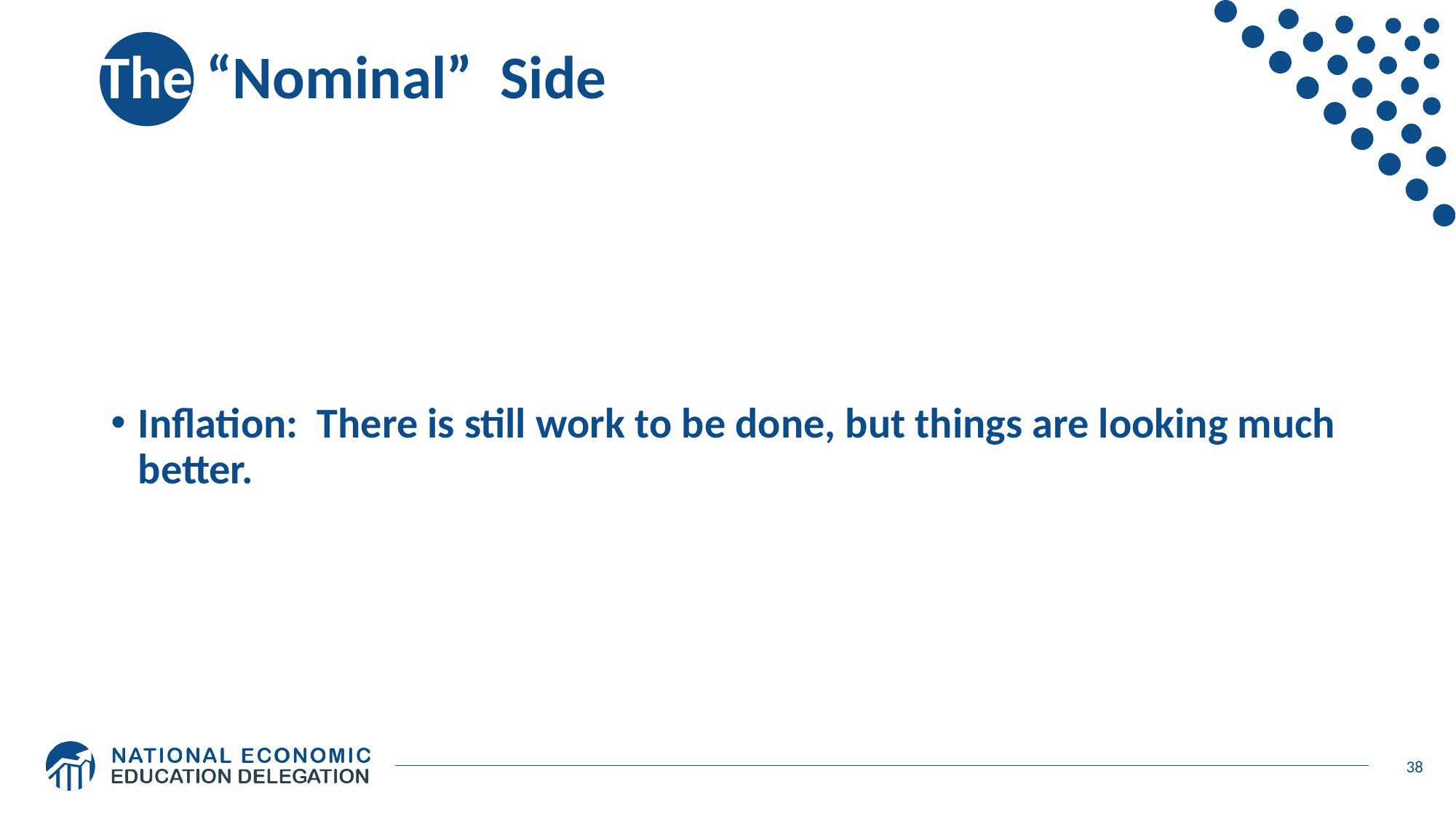

# The “Nominal”  Side
Inflation:  There is still work to be done, but things are looking much better.
38